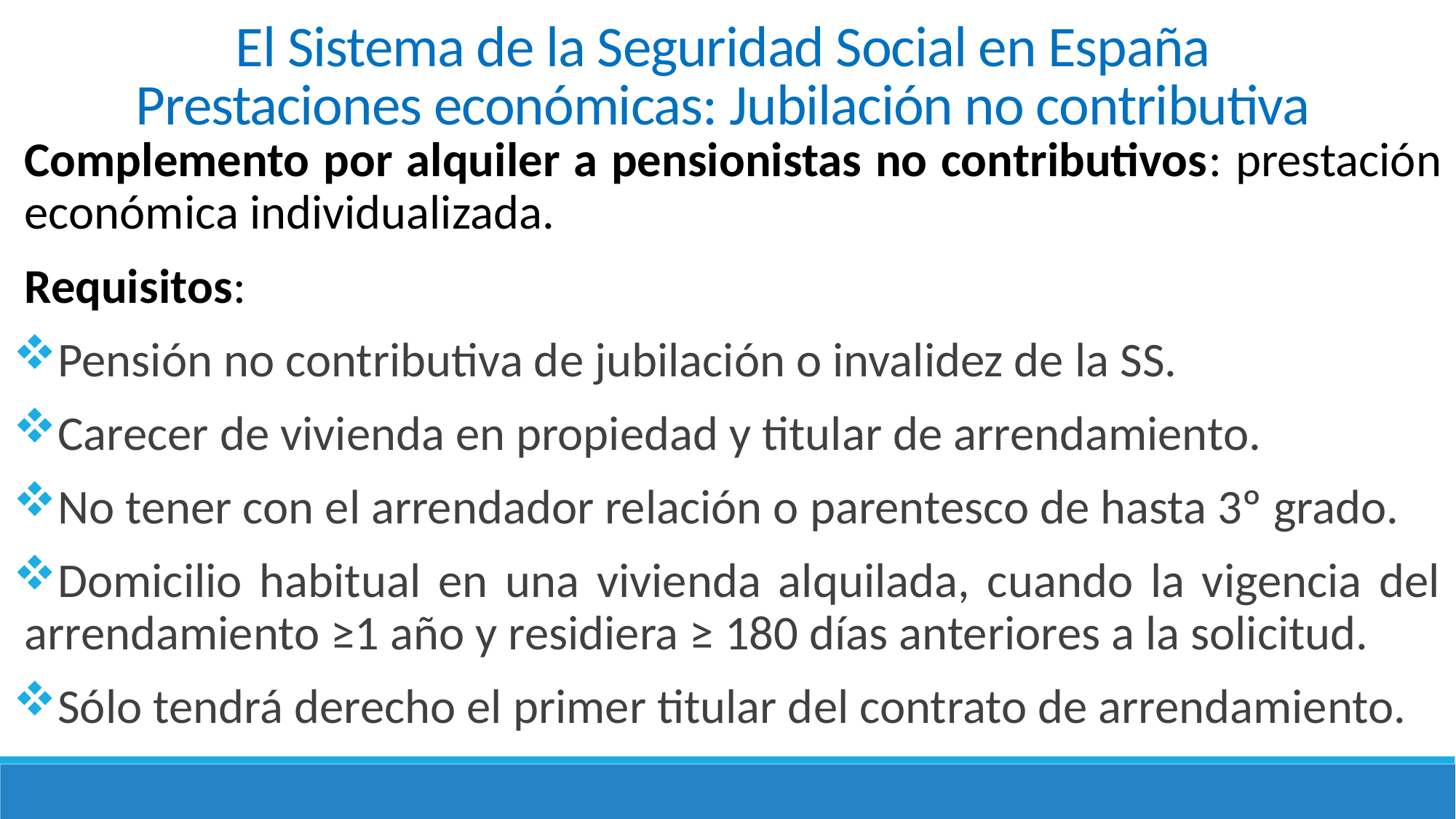

El Sistema de la Seguridad Social en España
Prestaciones económicas: Jubilación no contributiva
Complemento por alquiler a pensionistas no contributivos: prestación económica individualizada.
Requisitos:
Pensión no contributiva de jubilación o invalidez de la SS.
Carecer de vivienda en propiedad y titular de arrendamiento.
No tener con el arrendador relación o parentesco de hasta 3º grado.
Domicilio habitual en una vivienda alquilada, cuando la vigencia del arrendamiento ≥1 año y residiera ≥ 180 días anteriores a la solicitud.
Sólo tendrá derecho el primer titular del contrato de arrendamiento.